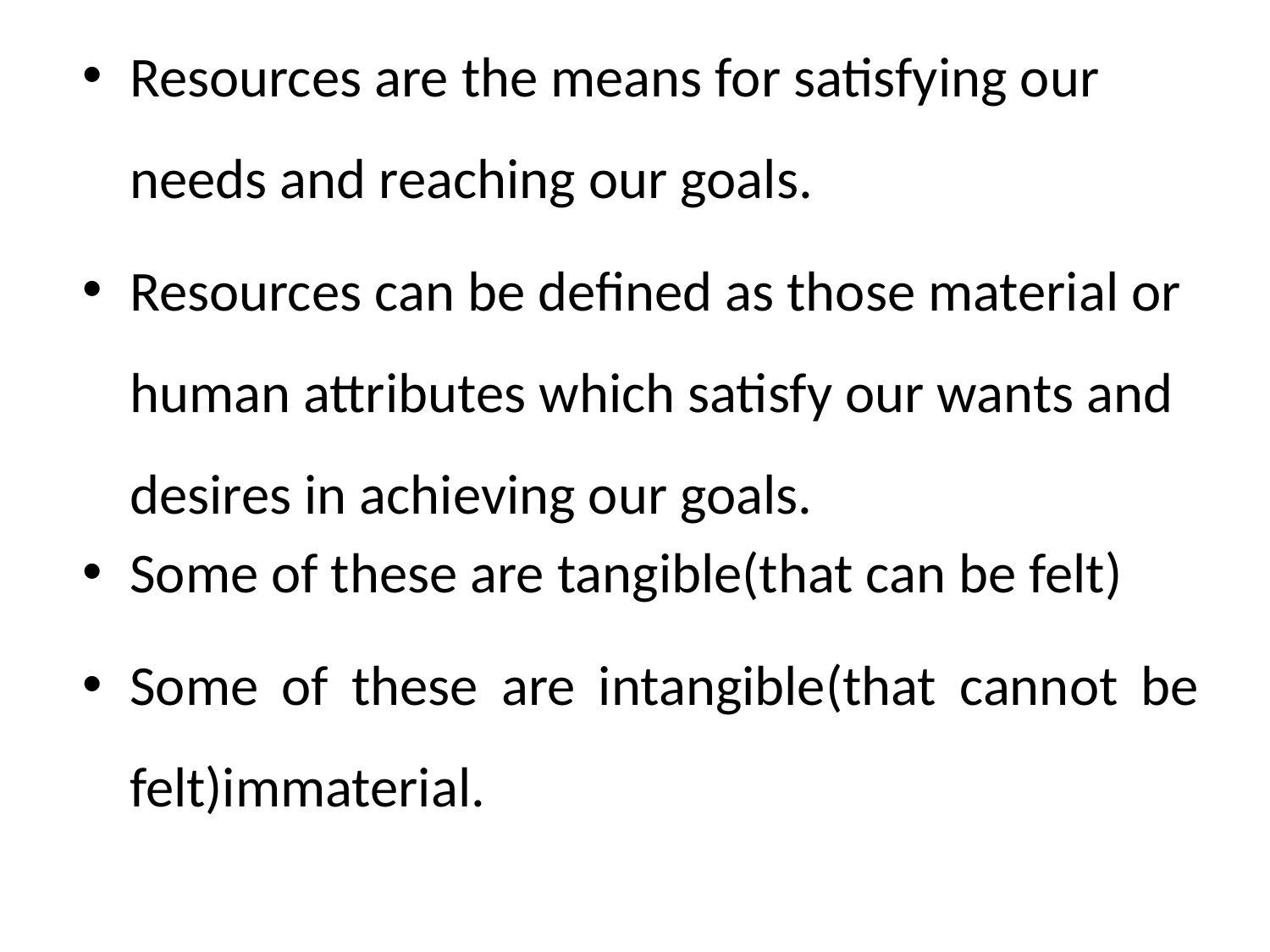

Resources are the means for satisfying our needs and reaching our goals.
Resources can be defined as those material or human attributes which satisfy our wants and desires in achieving our goals.
Some of these are tangible(that can be felt)
Some of these are intangible(that cannot be felt)immaterial.

#